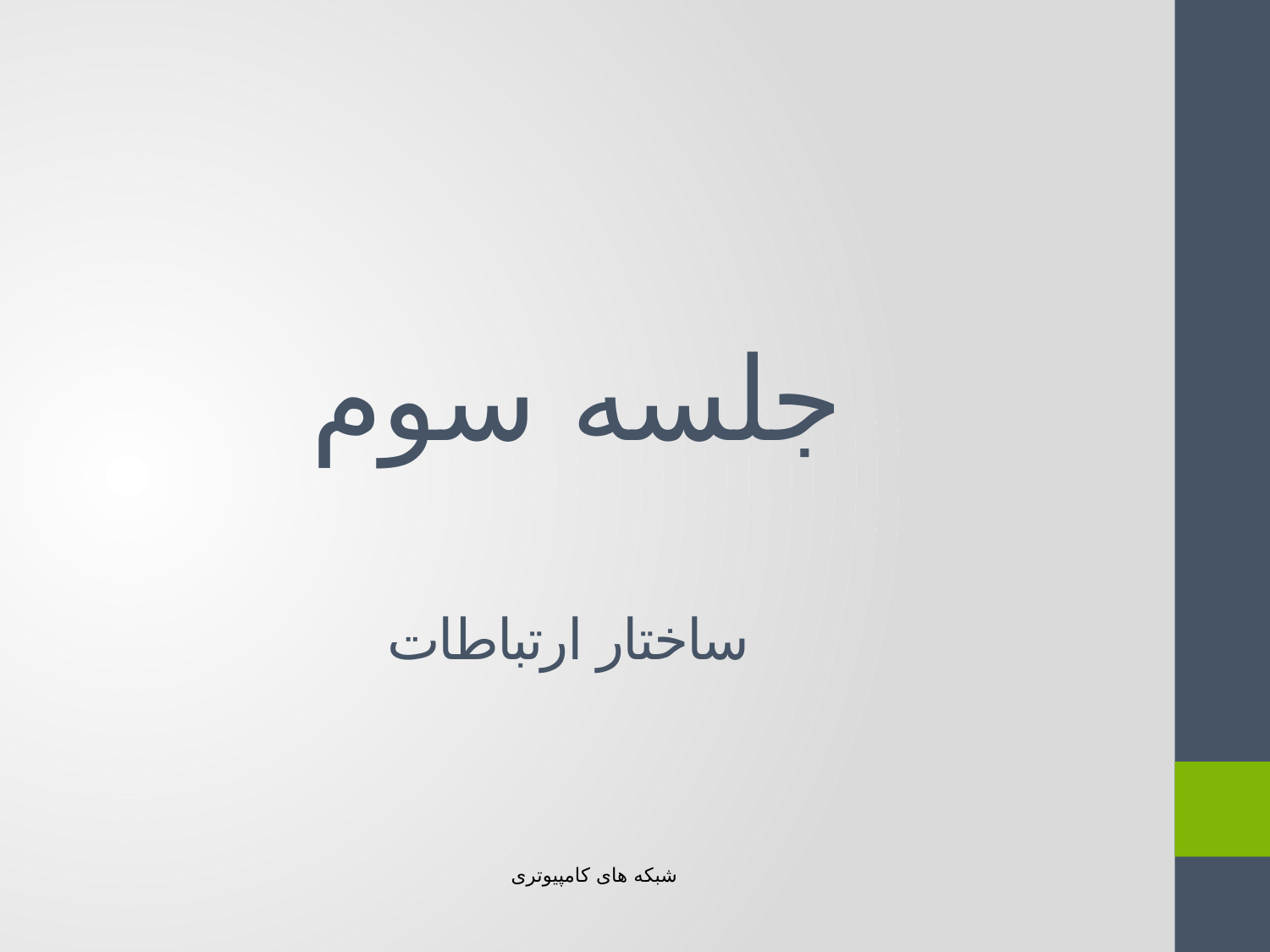

# جلسه سوم ساختار ارتباطات
شبکه های کامپیوتری